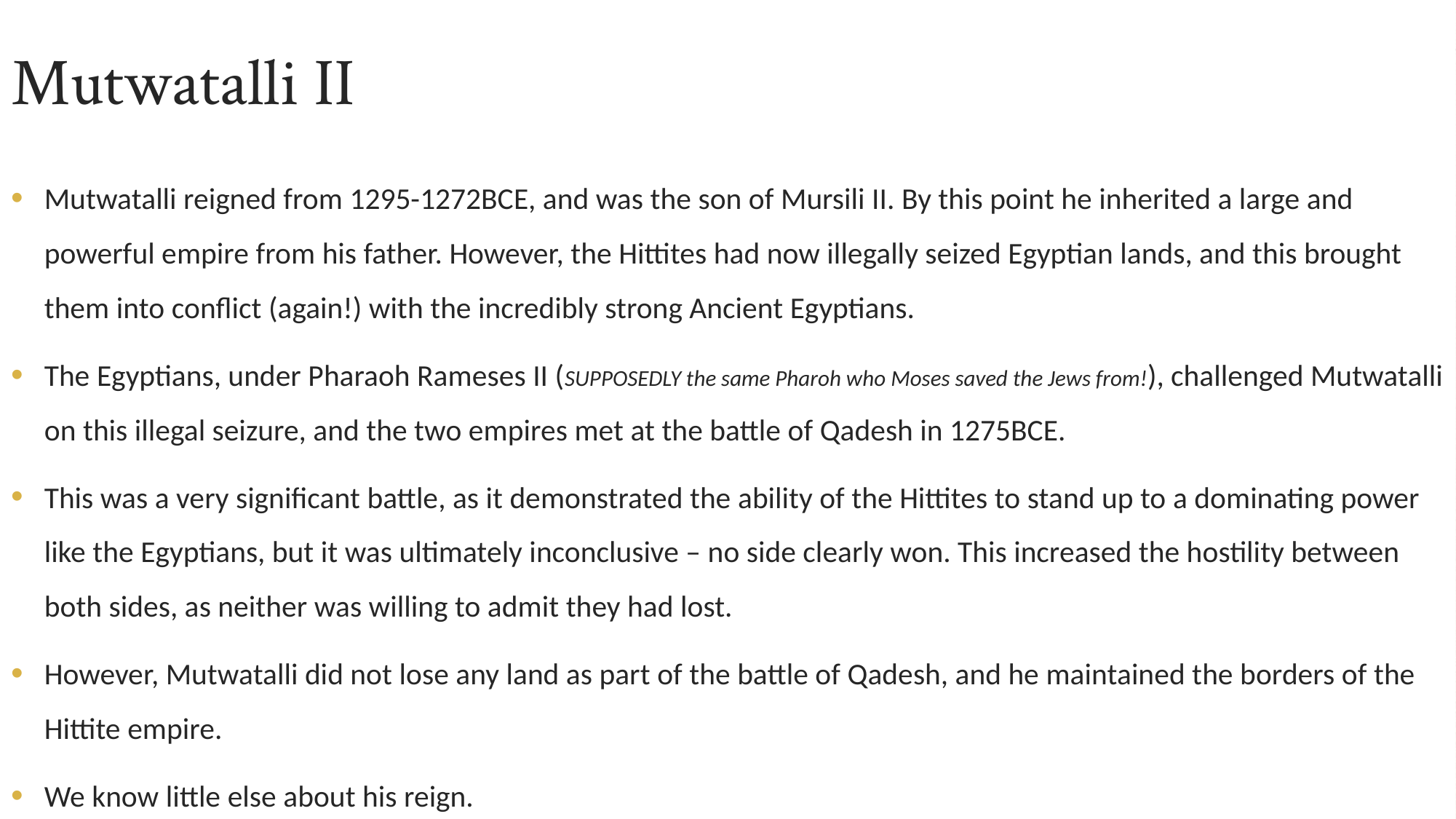

# Mutwatalli II
Mutwatalli reigned from 1295-1272BCE, and was the son of Mursili II. By this point he inherited a large and powerful empire from his father. However, the Hittites had now illegally seized Egyptian lands, and this brought them into conflict (again!) with the incredibly strong Ancient Egyptians.
The Egyptians, under Pharaoh Rameses II (SUPPOSEDLY the same Pharoh who Moses saved the Jews from!), challenged Mutwatalli on this illegal seizure, and the two empires met at the battle of Qadesh in 1275BCE.
This was a very significant battle, as it demonstrated the ability of the Hittites to stand up to a dominating power like the Egyptians, but it was ultimately inconclusive – no side clearly won. This increased the hostility between both sides, as neither was willing to admit they had lost.
However, Mutwatalli did not lose any land as part of the battle of Qadesh, and he maintained the borders of the Hittite empire.
We know little else about his reign.